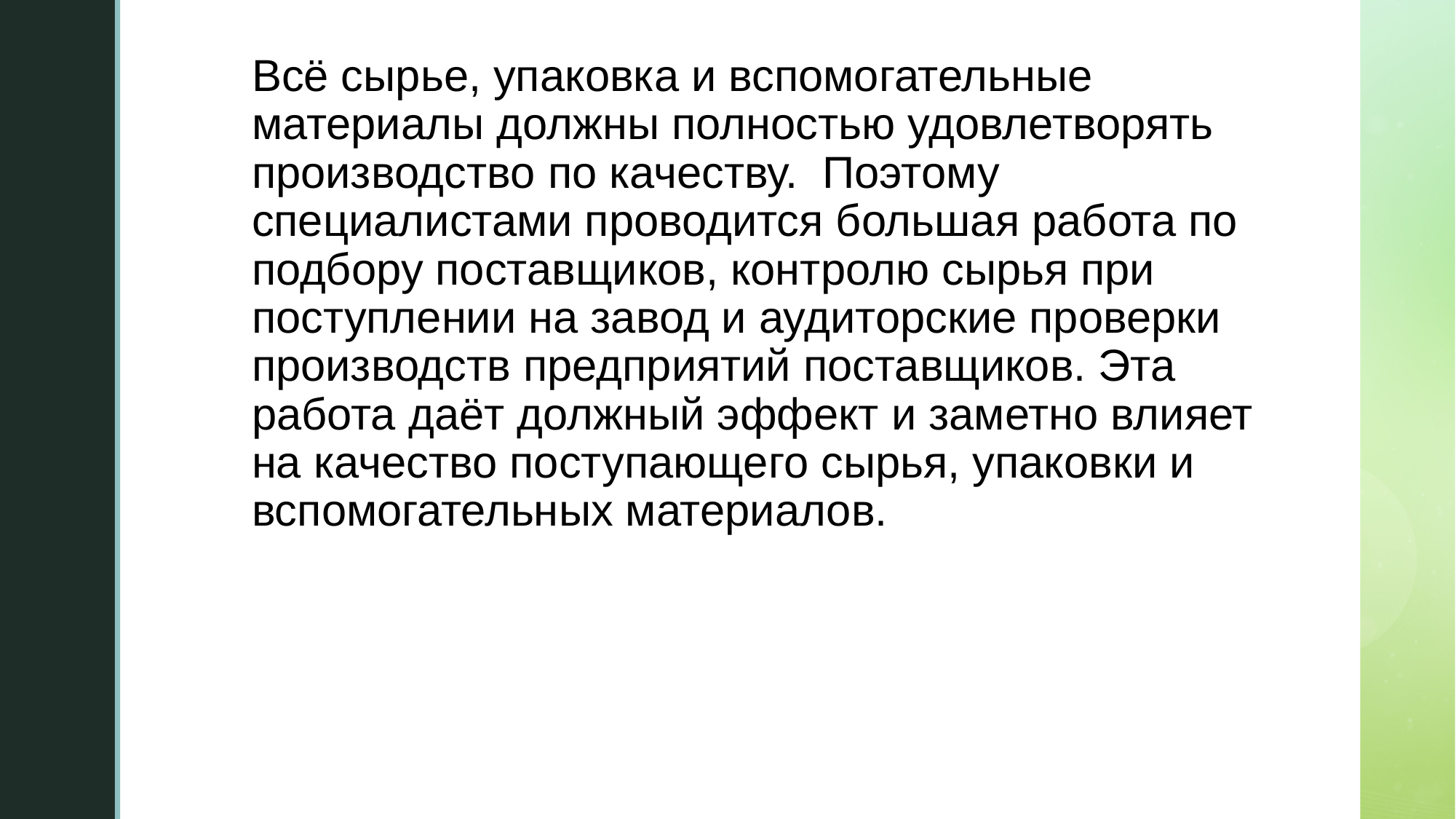

# Всё сырье, упаковка и вспомогательные материалы должны полностью удовлетворять производство по качеству.  Поэтому специалистами проводится большая работа по подбору поставщиков, контролю сырья при поступлении на завод и аудиторские проверки производств предприятий поставщиков. Эта работа даёт должный эффект и заметно влияет на качество поступающего сырья, упаковки и вспомогательных материалов.